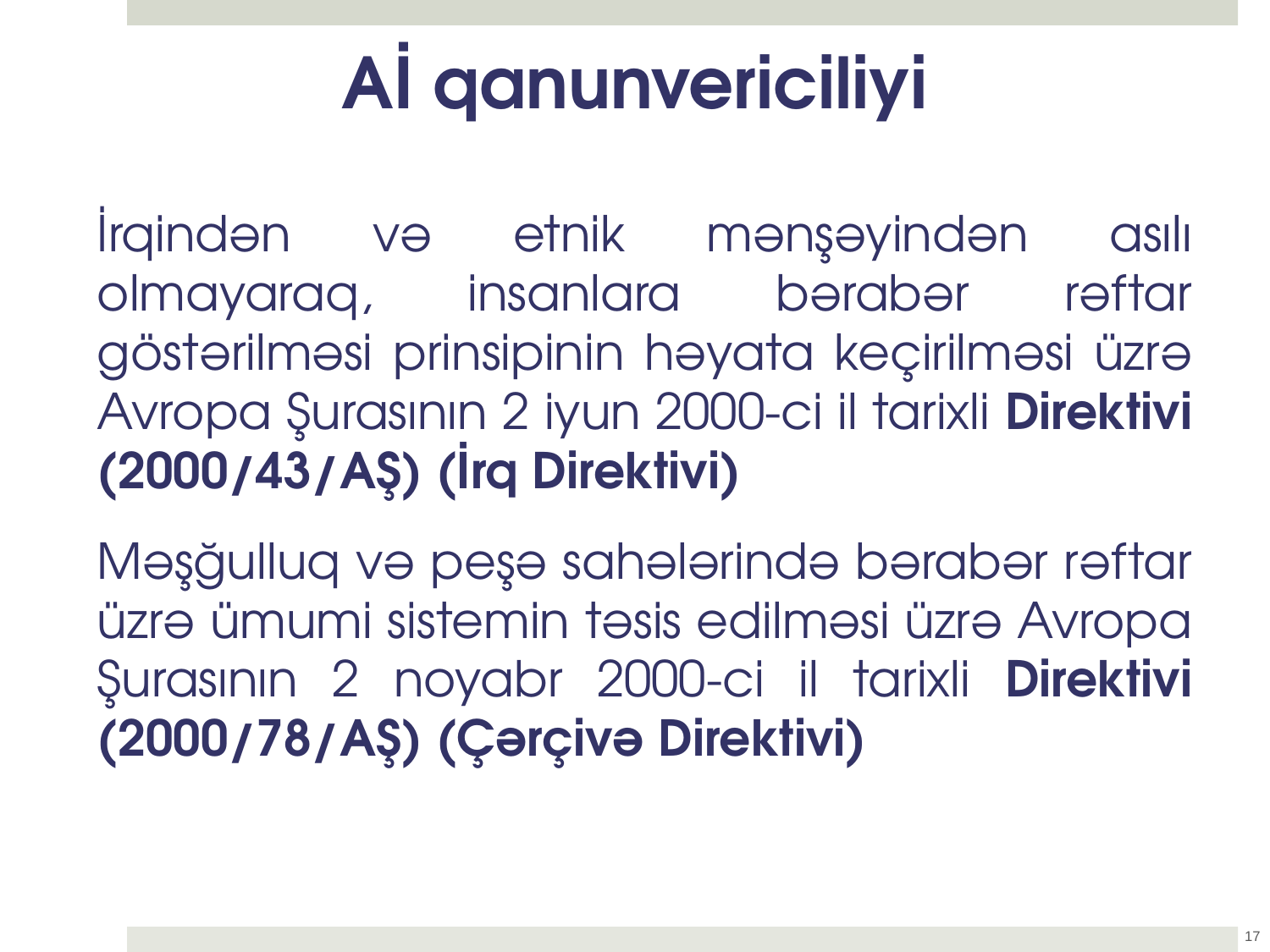

Aİ qanunvericiliyi
İrqindən və etnik mənşəyindən asılı olmayaraq, insanlara bərabər rəftar göstərilməsi prinsipinin həyata keçirilməsi üzrə Avropa Şurasının 2 iyun 2000-ci il tarixli Direktivi (2000/43/AŞ) (İrq Direktivi)
Məşğulluq və peşə sahələrində bərabər rəftar üzrə ümumi sistemin təsis edilməsi üzrə Avropa Şurasının 2 noyabr 2000-ci il tarixli Direktivi (2000/78/AŞ) (Çərçivə Direktivi)

17